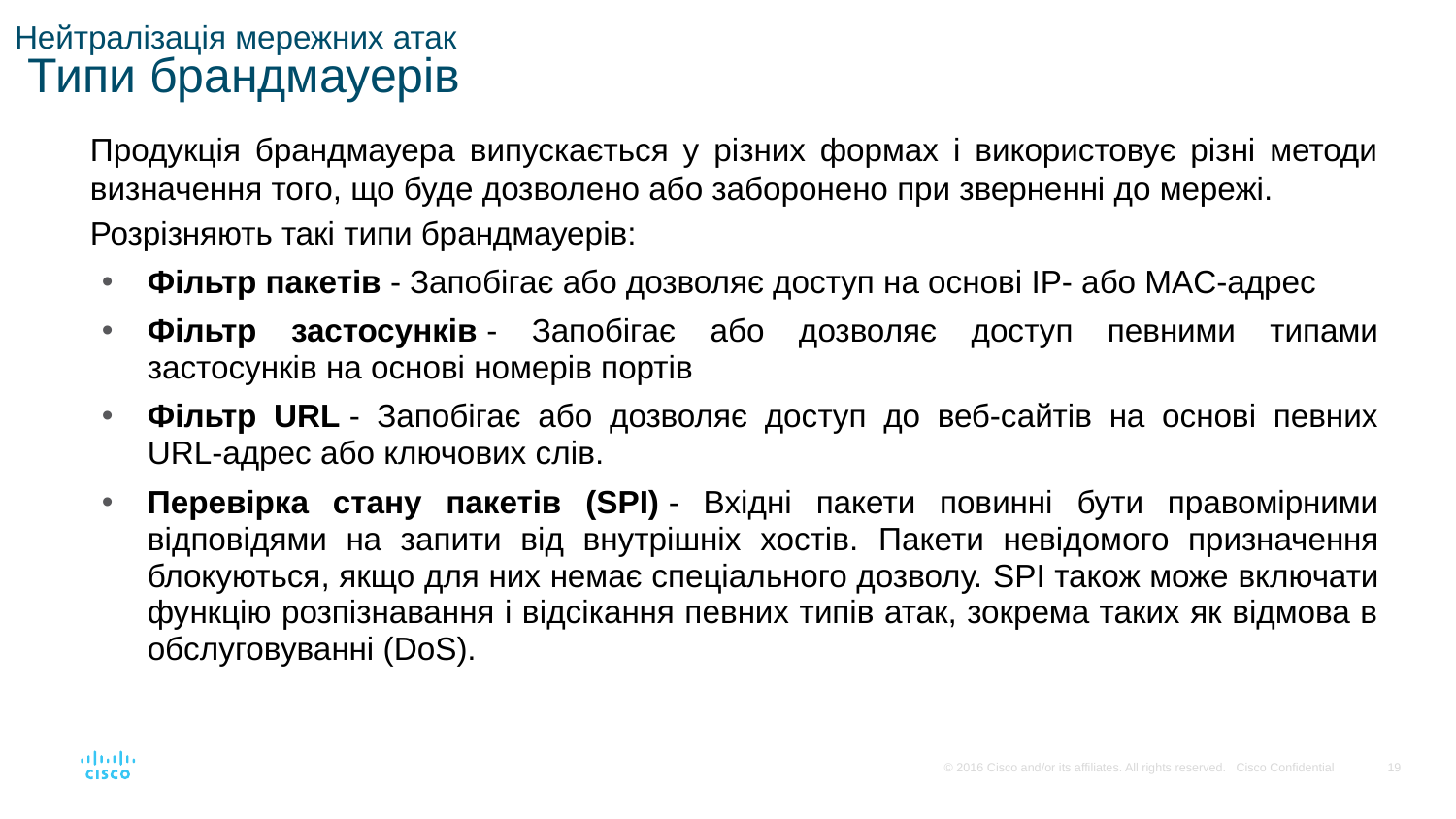

# Нейтралізація мережних атак Типи брандмауерів
Продукція брандмауера випускається у різних формах і використовує різні методи визначення того, що буде дозволено або заборонено при зверненні до мережі.
Розрізняють такі типи брандмауерів:
Фільтр пакетів - Запобігає або дозволяє доступ на основі IP- або MAC-адрес
Фільтр застосунків - Запобігає або дозволяє доступ певними типами застосунків на основі номерів портів
Фільтр URL - Запобігає або дозволяє доступ до веб-сайтів на основі певних URL-адрес або ключових слів.
Перевірка стану пакетів (SPI) - Вхідні пакети повинні бути правомірними відповідями на запити від внутрішніх хостів. Пакети невідомого призначення блокуються, якщо для них немає спеціального дозволу. SPI також може включати функцію розпізнавання і відсікання певних типів атак, зокрема таких як відмова в обслуговуванні (DoS).